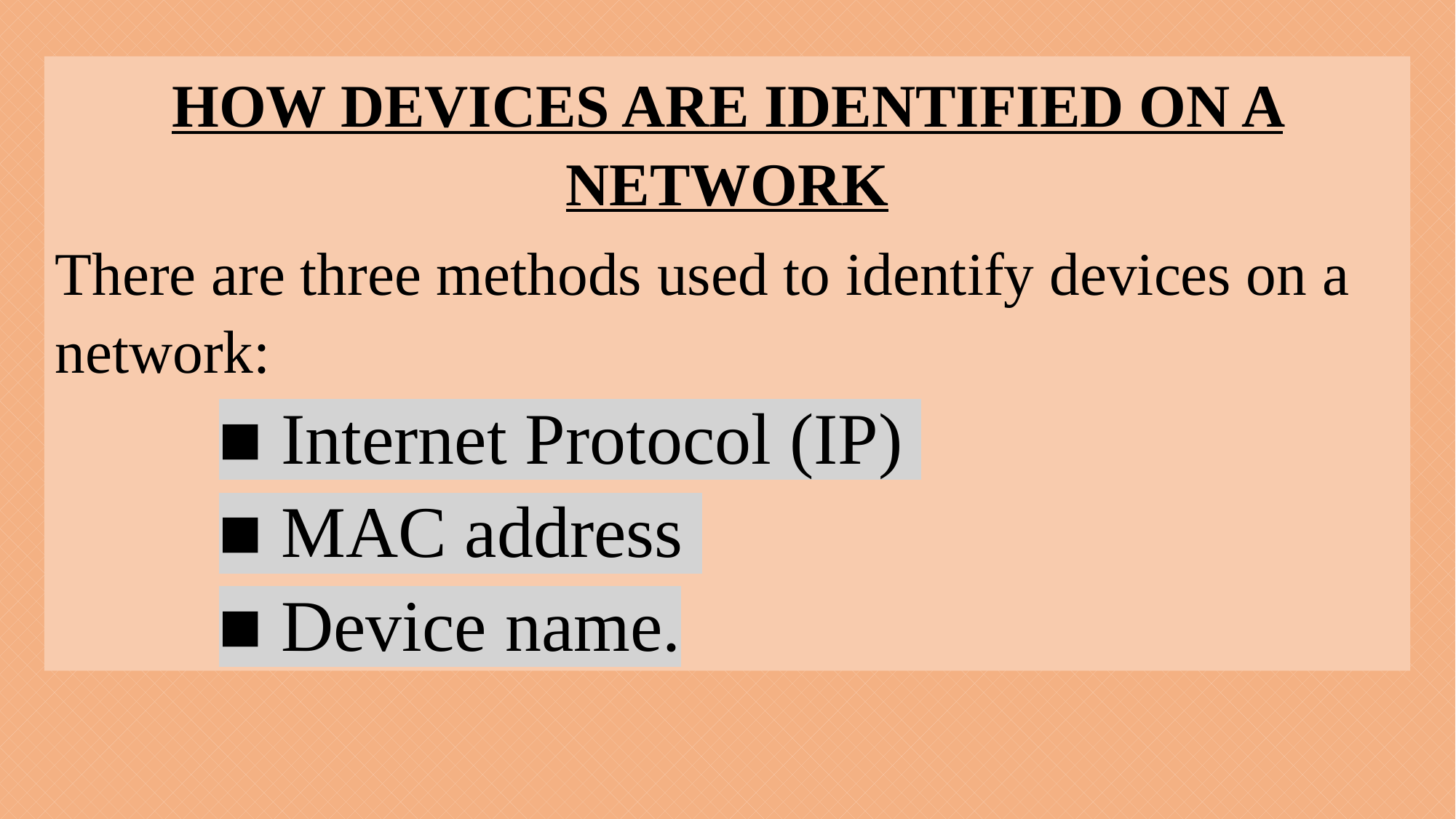

HOW DEVICES ARE IDENTIFIED ON A NETWORK
There are three methods used to identify devices on a network:
■ Internet Protocol (IP)
■ MAC address
■ Device name.